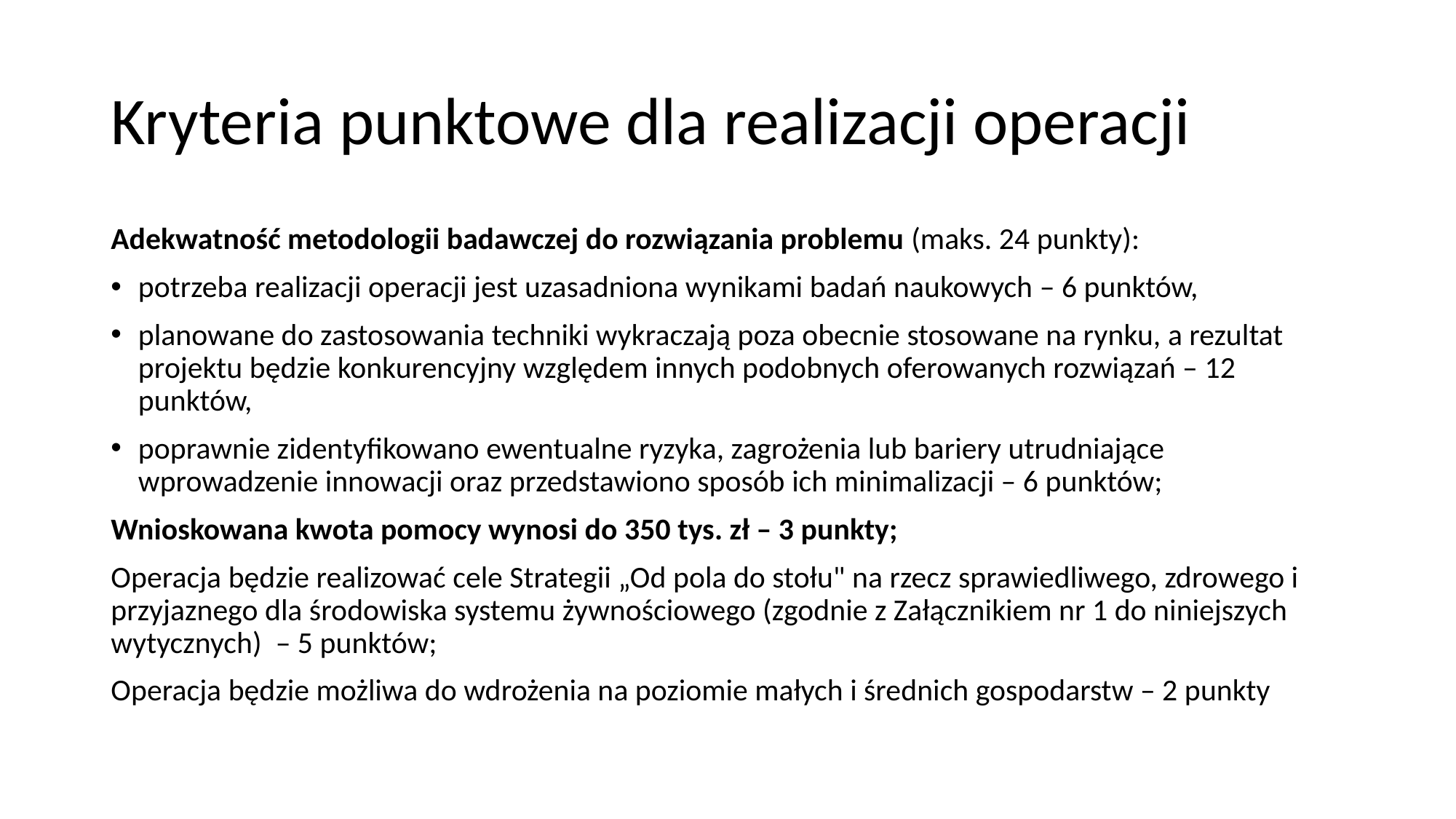

# Kryteria punktowe dla realizacji operacji
Adekwatność metodologii badawczej do rozwiązania problemu (maks. 24 punkty):
potrzeba realizacji operacji jest uzasadniona wynikami badań naukowych – 6 punktów,
planowane do zastosowania techniki wykraczają poza obecnie stosowane na rynku, a rezultat projektu będzie konkurencyjny względem innych podobnych oferowanych rozwiązań – 12 punktów,
poprawnie zidentyfikowano ewentualne ryzyka, zagrożenia lub bariery utrudniające wprowadzenie innowacji oraz przedstawiono sposób ich minimalizacji – 6 punktów;
Wnioskowana kwota pomocy wynosi do 350 tys. zł – 3 punkty;
Operacja będzie realizować cele Strategii „Od pola do stołu" na rzecz sprawiedliwego, zdrowego i przyjaznego dla środowiska systemu żywnościowego (zgodnie z Załącznikiem nr 1 do niniejszych wytycznych)  – 5 punktów;
Operacja będzie możliwa do wdrożenia na poziomie małych i średnich gospodarstw – 2 punkty